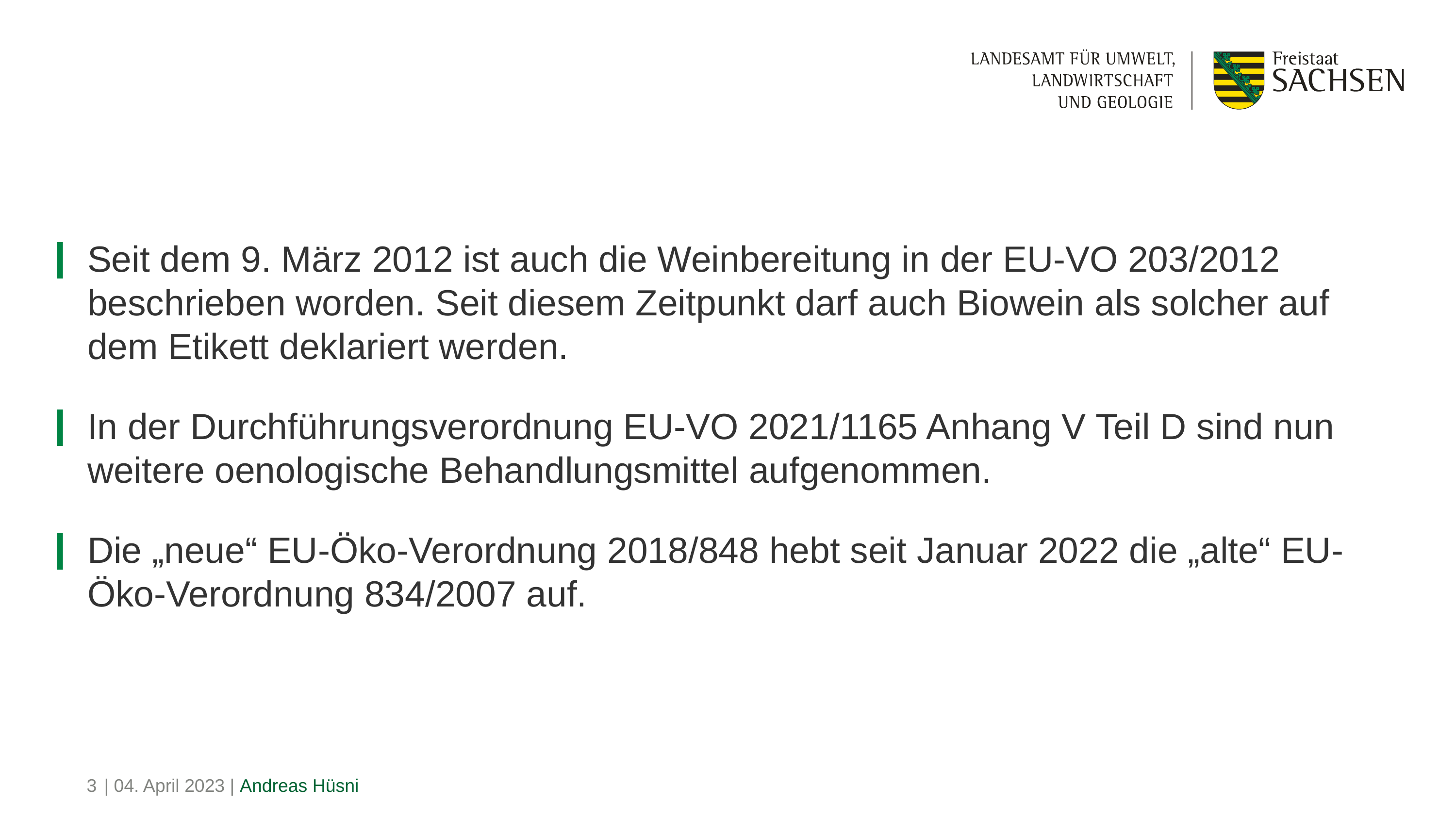

Seit dem 9. März 2012 ist auch die Weinbereitung in der EU-VO 203/2012 beschrieben worden. Seit diesem Zeitpunkt darf auch Biowein als solcher auf dem Etikett deklariert werden.
In der Durchführungsverordnung EU-VO 2021/1165 Anhang V Teil D sind nun weitere oenologische Behandlungsmittel aufgenommen.
Die „neue“ EU-Öko-Verordnung 2018/848 hebt seit Januar 2022 die „alte“ EU-Öko-Verordnung 834/2007 auf.